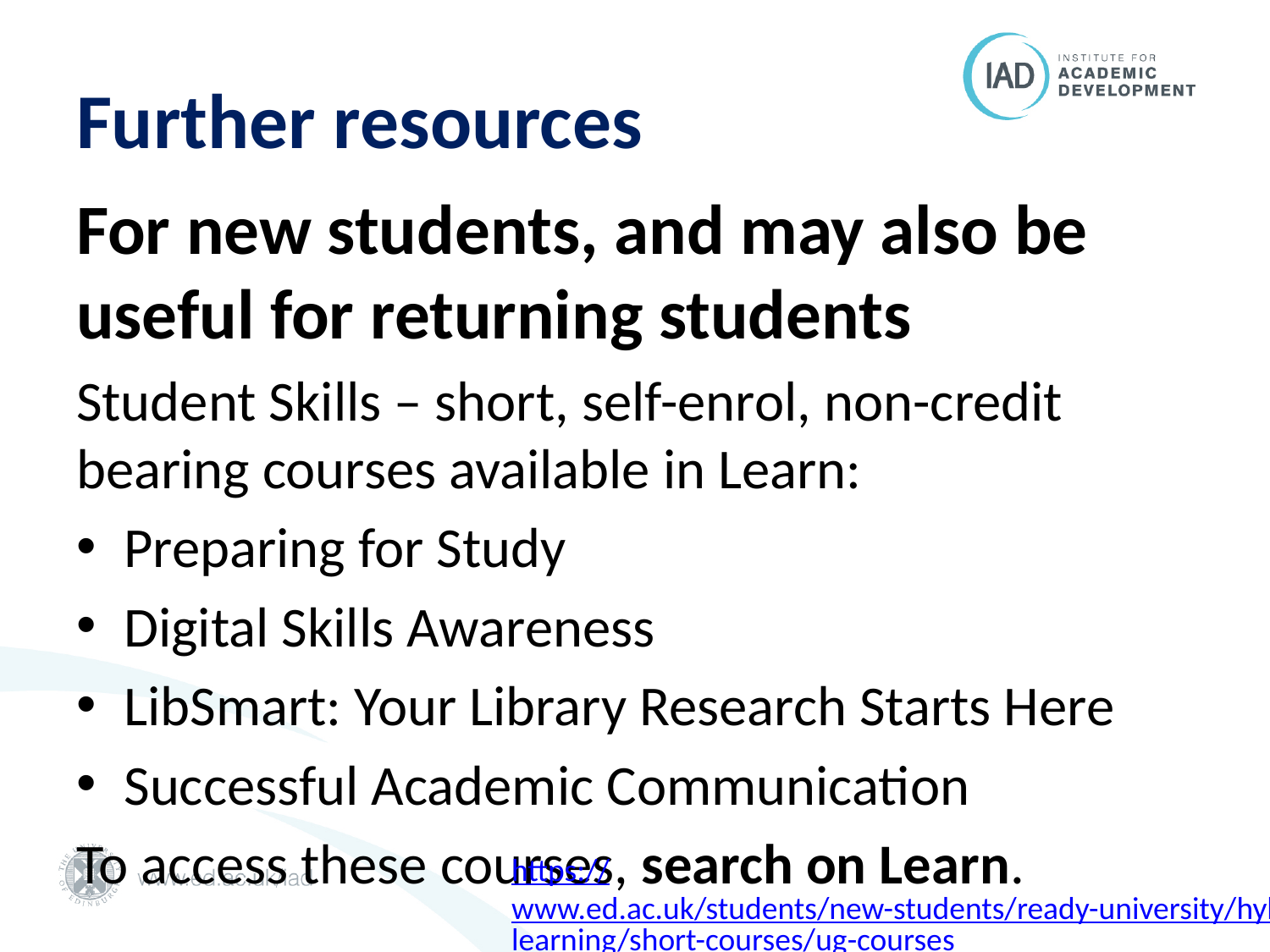

# Further resources
For new students, and may also be useful for returning students
Student Skills – short, self-enrol, non-credit bearing courses available in Learn:
Preparing for Study
Digital Skills Awareness
LibSmart: Your Library Research Starts Here
Successful Academic Communication
To access these courses, search on Learn.

https://www.ed.ac.uk/students/new-students/ready-university/hybrid-learning/short-courses/ug-courses